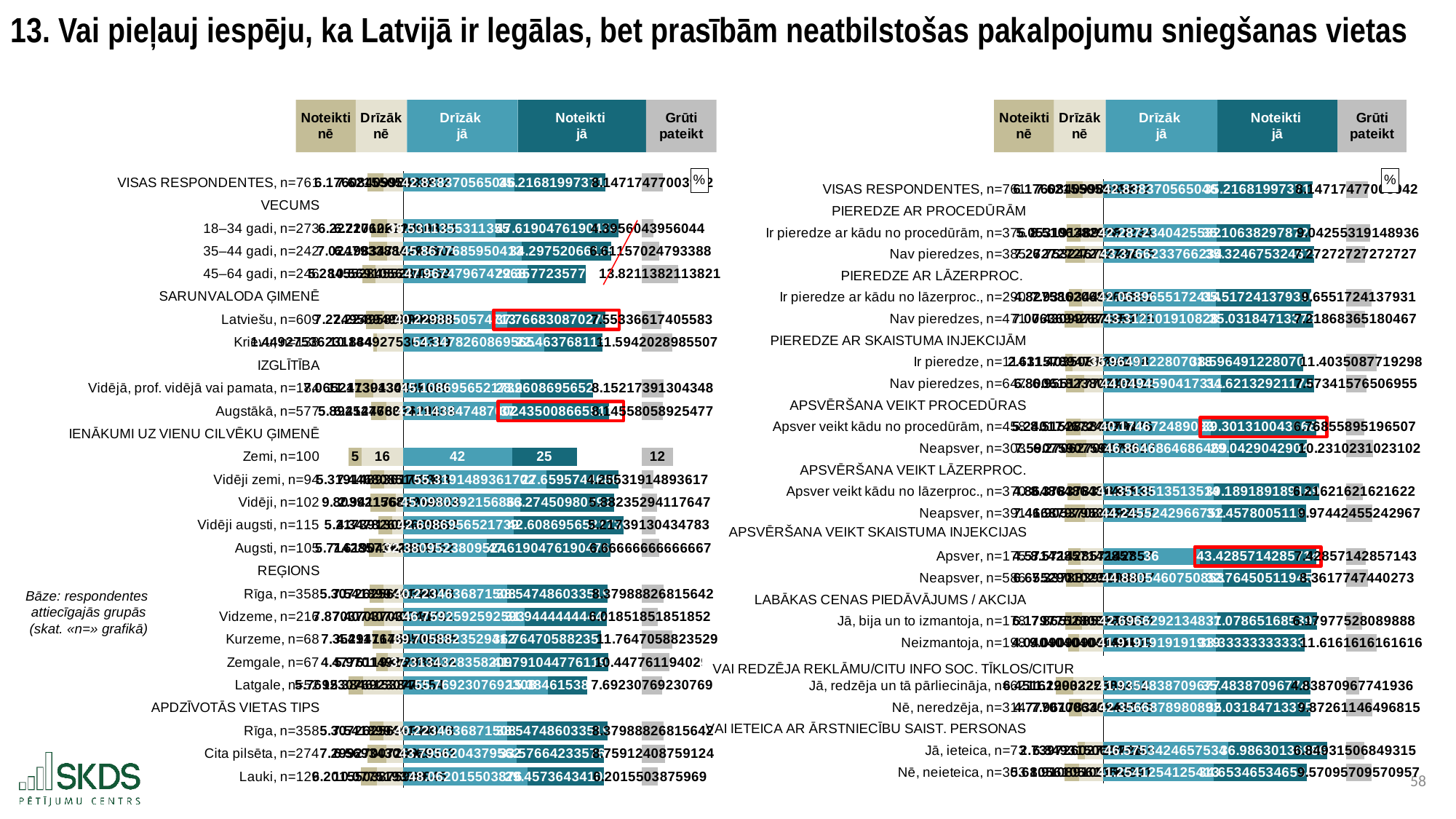

13. Vai pieļauj iespēju, ka Latvijā ir legālas, bet prasībām neatbilstošas pakalpojumu sniegšanas vietas

### Chart: %

| Category | . | Noteikti nē | Drīzāk nē | Drīzāk jā | Noteikti jā | . | Grūti pateikt |
|---|---|---|---|---|---|---|---|
| VISAS RESPONDENTES, n=761 | 14.356211462650359 | 6.176084099868594 | 7.6215505913272015 | 42.83837056504599 | 35.21681997371879 | 14.162200765583044 | 8.14717477003942 |
| VECUMS | 28.153846153846153 | None | None | None | None | 92.21739130434783 | None |
| 18–34 gadi, n=273 | 15.6996336996337 | 6.227106227106227 | 6.227106227106227 | 35.53113553113553 | 47.61904761904761 | 9.067208154164682 | 4.395604395604396 |
| 35–44 gadi, n=242 | 14.930705657978383 | 7.024793388429752 | 6.198347107438017 | 45.867768595041326 | 34.29752066115703 | 12.052102048149472 | 6.6115702479338845 |
| 45–64 gadi, n=246 | 12.300187617260786 | 5.284552845528456 | 10.569105691056912 | 47.96747967479675 | 22.35772357723577 | 21.892188052315305 | 13.821138211382115 |
| SARUNVALODA ĢIMENĒ | 28.153846153846153 | None | None | None | None | 92.21739130434783 | None |
| Latviešu, n=609 | 13.703928255652393 | 7.224958949096879 | 7.224958949096879 | 40.229885057471265 | 37.76683087027914 | 14.22067537659742 | 7.55336617405583 |
| Krievu, n=138 | 16.559643255295427 | 1.4492753623188406 | 10.144927536231885 | 54.347826086956516 | 22.463768115942027 | 15.40579710144928 | 11.594202898550725 |
| IZGLĪTĪBA | 28.153846153846153 | None | None | None | None | 92.21739130434783 | None |
| Vidējā, prof. vidējā vai pamata, n=184 | 9.675585284280936 | 7.065217391304348 | 11.41304347826087 | 45.108695652173914 | 28.26086956521739 | 18.847826086956523 | 8.152173913043478 |
| Augstākā, n=577 | 15.848820157312357 | 5.892547660311958 | 6.412478336221837 | 42.114384748700175 | 37.43500866551127 | 12.667997890136384 | 8.145580589254767 |
| IENĀKUMI UZ VIENU CILVĒKU ĢIMENĒ | 28.153846153846153 | None | None | None | None | 92.21739130434783 | None |
| Zemi, n=100 | 7.153846153846153 | 5.0 | 16.0 | 42.0 | 25.0 | 25.217391304347828 | 12.0 |
| Vidēji zemi, n=94 | 15.387888707037643 | 5.319148936170213 | 7.446808510638298 | 55.319148936170215 | 27.659574468085108 | 9.238667900092501 | 4.25531914893617 |
| Vidēji, n=102 | 15.408748114630466 | 9.803921568627452 | 2.941176470588235 | 45.09803921568628 | 36.27450980392157 | 10.844842284739983 | 5.88235294117647 |
| Vidēji augsti, n=115 | 18.588628762541806 | 5.217391304347826 | 4.3478260869565215 | 42.608695652173914 | 42.608695652173914 | 7.0 | 5.217391304347826 |
| Augsti, n=105 | 14.820512820512818 | 5.714285714285714 | 7.6190476190476195 | 32.38095238095238 | 47.61904761904761 | 12.217391304347835 | 6.666666666666667 |
| REĢIONS | 28.153846153846153 | None | None | None | None | 92.21739130434783 | None |
| Rīga, n=358 | 15.304684142672969 | 5.307262569832402 | 7.5418994413407825 | 40.22346368715084 | 38.547486033519554 | 13.446441583677434 | 8.379888268156424 |
| Vidzeme, n=216 | 12.876068376068377 | 7.87037037037037 | 7.4074074074074066 | 46.75925925925926 | 31.944444444444443 | 13.513687600644126 | 6.018518518518518 |
| Kurzeme, n=68 | 16.38914027149321 | 7.352941176470589 | 4.411764705882353 | 39.705882352941174 | 36.76470588235294 | 15.746803069053712 | 11.76470588235294 |
| Zemgale, n=67 | 17.7060849598163 | 4.477611940298507 | 5.970149253731343 | 37.3134328358209 | 41.7910447761194 | 13.112913692407531 | 10.44776119402985 |
| Latgale, n=52 | 6.999999999999998 | 5.769230769230769 | 15.384615384615385 | 55.769230769230774 | 15.384615384615385 | 21.063545150501668 | 7.6923076923076925 |
| APDZĪVOTĀS VIETAS TIPS | 28.153846153846153 | None | None | None | None | 92.21739130434783 | None |
| Rīga, n=358 | 15.304684142672969 | 5.307262569832402 | 7.5418994413407825 | 40.22346368715084 | 38.547486033519554 | 13.446441583677434 | 8.379888268156424 |
| Cita pilsēta, n=274 | 14.285233015160022 | 7.2992700729927 | 6.569343065693431 | 43.79562043795621 | 33.57664233576642 | 14.845128530625196 | 8.75912408759124 |
| Lauki, n=129 | 11.874776386404292 | 6.2015503875969 | 10.077519379844961 | 48.06201550387597 | 29.457364341085274 | 14.698011459386585 | 6.2015503875969 |

### Chart: %

| Category | . | Noteikti nē | Drīzāk nē | Drīzāk jā | Noteikti jā | . | Grūti pateikt |
|---|---|---|---|---|---|---|---|
| VISAS RESPONDENTES, n=761 | 10.944300792675174 | 6.176084099868594 | 7.6215505913272015 | 42.83837056504599 | 35.21681997371879 | 12.506453296851653 | 8.14717477003942 |
| PIEREDZE AR PROCEDŪRĀM | 24.741935483870968 | None | None | None | None | 90.56164383561644 | None |
| Ir pieredze ar kādu no procedūrām, n=376 | 11.178105696636926 | 5.053191489361701 | 8.51063829787234 | 42.28723404255319 | 35.1063829787234 | 13.168026814339846 | 9.042553191489363 |
| Nav pieredzes, n=385 | 10.715961457896942 | 7.2727272727272725 | 6.753246753246753 | 43.37662337662337 | 35.324675324675326 | 11.86034513431774 | 7.2727272727272725 |
| PIEREDZE AR LĀZERPROC.  | 24.741935483870968 | None | None | None | None | 90.56164383561644 | None |
| Ir pieredze ar kādu no lāzerproc., n=290 | 11.983314794215795 | 4.827586206896552 | 7.931034482758621 | 42.06896551724138 | 35.51724137931034 | 12.975436939064714 | 9.655172413793103 |
| Nav pieredzes, n=471 | 10.304568180261626 | 7.006369426751593 | 7.43099787685775 | 43.31210191082803 | 35.03184713375796 | 12.217694791030453 | 7.218683651804671 |
| PIEREDZE AR SKAISTUMA INJEKCIJĀM | 24.741935483870968 | None | None | None | None | 90.56164383561644 | None |
| Ir pieredze, n=114 | 10.706847764572723 | 2.631578947368421 | 11.403508771929824 | 35.96491228070175 | 38.59649122807017 | 16.000240326844512 | 11.403508771929824 |
| Nav pieredzes, n=647 | 10.986139502418109 | 6.800618238021638 | 6.9551777434312205 | 44.04945904173106 | 34.62132921174652 | 11.890855582138855 | 7.573415765069552 |
| APSVĒRŠANA VEIKT PROCEDŪRAS | 24.741935483870968 | None | None | None | None | 90.56164383561644 | None |
| Apsver veikt kādu no procedūrām, n=458 | 10.986476968587125 | 5.240174672489083 | 8.51528384279476 | 40.174672489082965 | 39.30131004366812 | 11.085661302865354 | 6.768558951965066 |
| Neapsver, n=303 | 10.880549345257105 | 7.590759075907591 | 6.270627062706271 | 46.864686468646866 | 29.042904290429046 | 14.65405307654052 | 10.231023102310232 |
| APSVĒRŠANA VEIKT LĀZERPROC. | 24.741935483870968 | None | None | None | None | 90.56164383561644 | None |
| Apsver veikt kādu no lāzerproc., n=370 | 11.498692240627724 | 4.864864864864865 | 8.378378378378379 | 41.351351351351354 | 39.189189189189186 | 10.021103295075896 | 6.216216216216217 |
| Neapsver, n=391 | 10.419684844484781 | 7.41687979539642 | 6.905370843989769 | 44.24552429667519 | 31.45780051150895 | 14.858319027432294 | 9.974424552429667 |
|  | 24.741935483870968 | None | None | None | None | 90.56164383561644 | None |
| Apsver, n=175 | 11.599078341013826 | 4.571428571428571 | 8.571428571428571 | 36.0 | 43.42857142857143 | 11.133072407045006 | 7.428571428571429 |
| Neapsver, n=586 | 10.748761422437521 | 6.655290102389079 | 7.337883959044368 | 44.88054607508533 | 32.76450511945392 | 12.916592641077187 | 8.361774744027302 |
| LABĀKAS CENAS PIEDĀVĀJUMS / AKCIJA | 24.741935483870968 | None | None | None | None | 90.56164383561644 | None |
| Jā, bija un to izmantoja, n=178 | 10.696991663646248 | 6.179775280898876 | 7.865168539325842 | 42.69662921348314 | 37.07865168539326 | 10.786362936740034 | 6.179775280898876 |
| Neizmantoja, n=198 | 11.610622352557835 | 4.040404040404041 | 9.090909090909092 | 41.91919191919192 | 33.33333333333333 | 15.309118583091191 | 11.616161616161616 |
|  | 24.741935483870968 | None | None | None | None | 90.56164383561644 | None |
| Jā, redzēja un tā pārliecināja, n=62 | 7.000000000000002 | 6.451612903225806 | 11.29032258064516 | 41.935483870967744 | 35.483870967741936 | 13.142288996906757 | 4.838709677419355 |
| Nē, neredzēja, n=314 | 12.003081980686254 | 4.777070063694268 | 7.961783439490445 | 42.35668789808918 | 35.03184713375796 | 13.173108803769303 | 9.872611464968154 |
| VAI IETEICA AR ĀRSTNIECĪBU SAIST. PERSONAS | 24.741935483870968 | None | None | None | None | 90.56164383561644 | None |
| Jā, ieteica, n=73 | 15.152894387980556 | 2.73972602739726 | 6.8493150684931505 | 46.57534246575342 | 36.986301369863014 | 7.0 | 6.8493150684931505 |
| Nē, neieteica, n=303 | 10.220483338656448 | 5.6105610561056105 | 8.91089108910891 | 41.254125412541256 | 34.65346534653465 | 14.654053076540528 | 9.570957095709572 |
Bāze: respondentes
attiecīgajās grupās
(skat. «n=» grafikā)